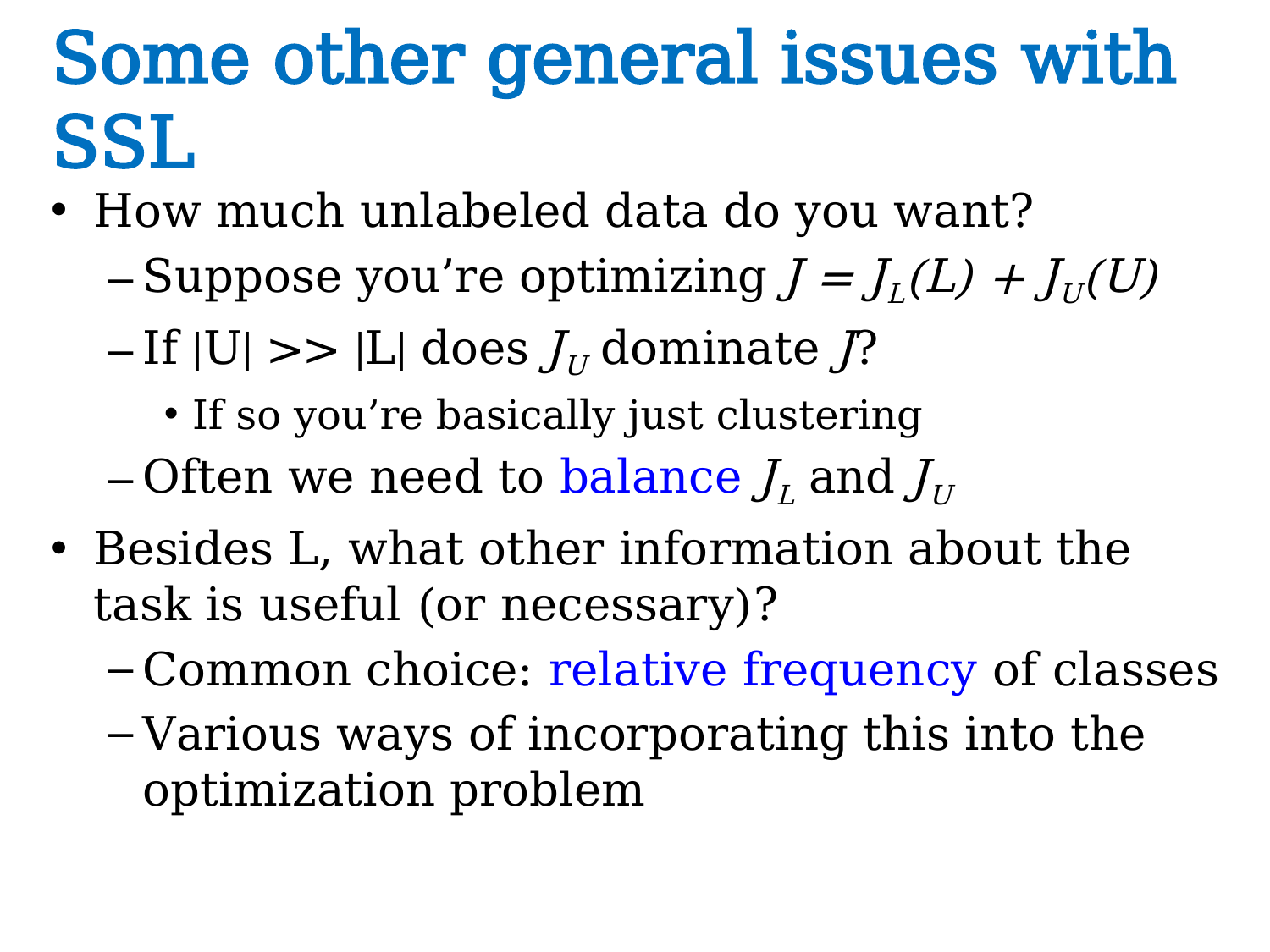

# Some other general issues with SSL
How much unlabeled data do you want?
Suppose you’re optimizing J = JL(L) + JU(U)
If |U| >> |L| does JU dominate J?
If so you’re basically just clustering
Often we need to balance JL and JU
Besides L, what other information about the task is useful (or necessary)?
Common choice: relative frequency of classes
Various ways of incorporating this into the optimization problem